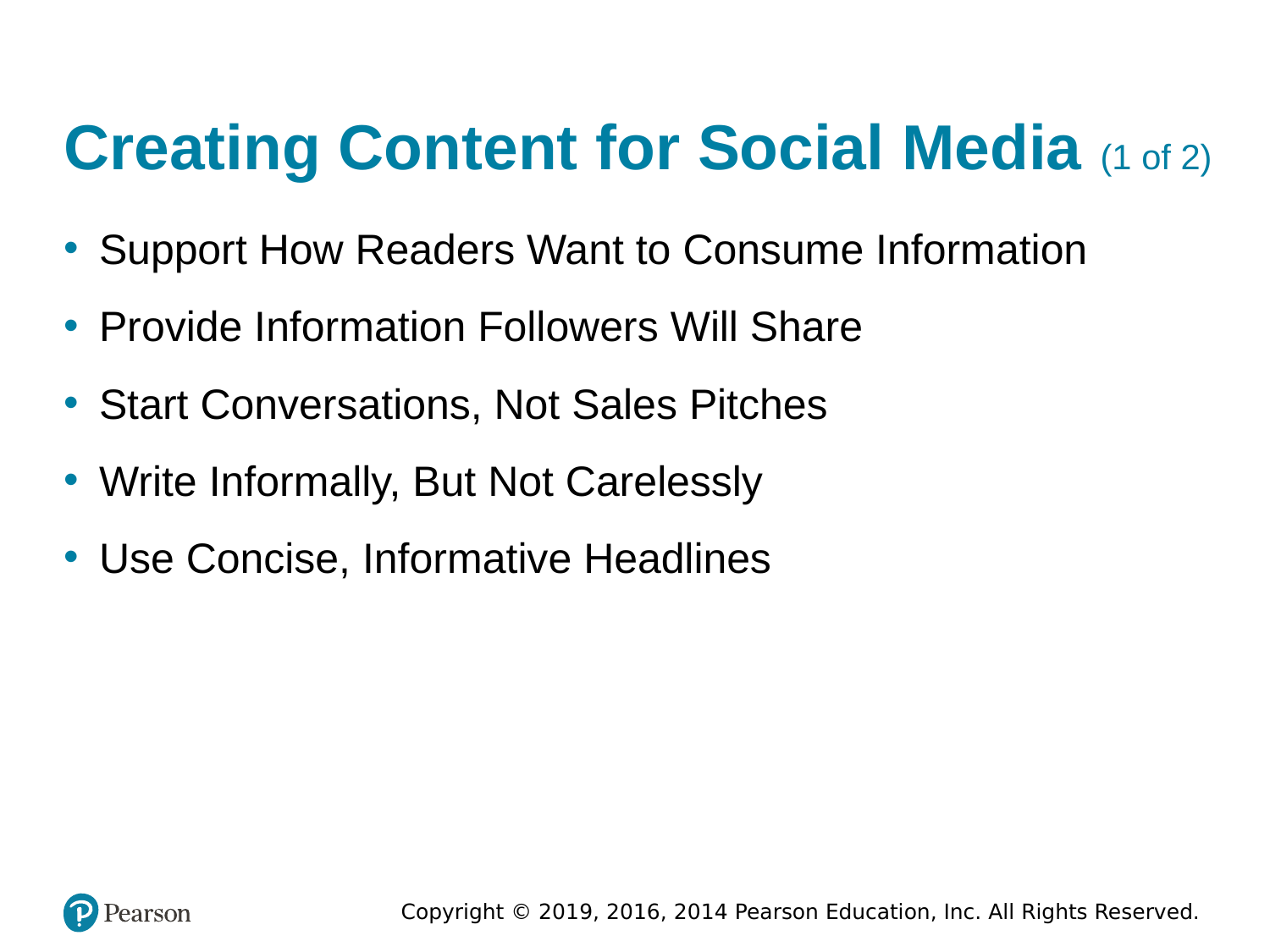

# Creating Content for Social Media (1 of 2)
Support How Readers Want to Consume Information
Provide Information Followers Will Share
Start Conversations, Not Sales Pitches
Write Informally, But Not Carelessly
Use Concise, Informative Headlines